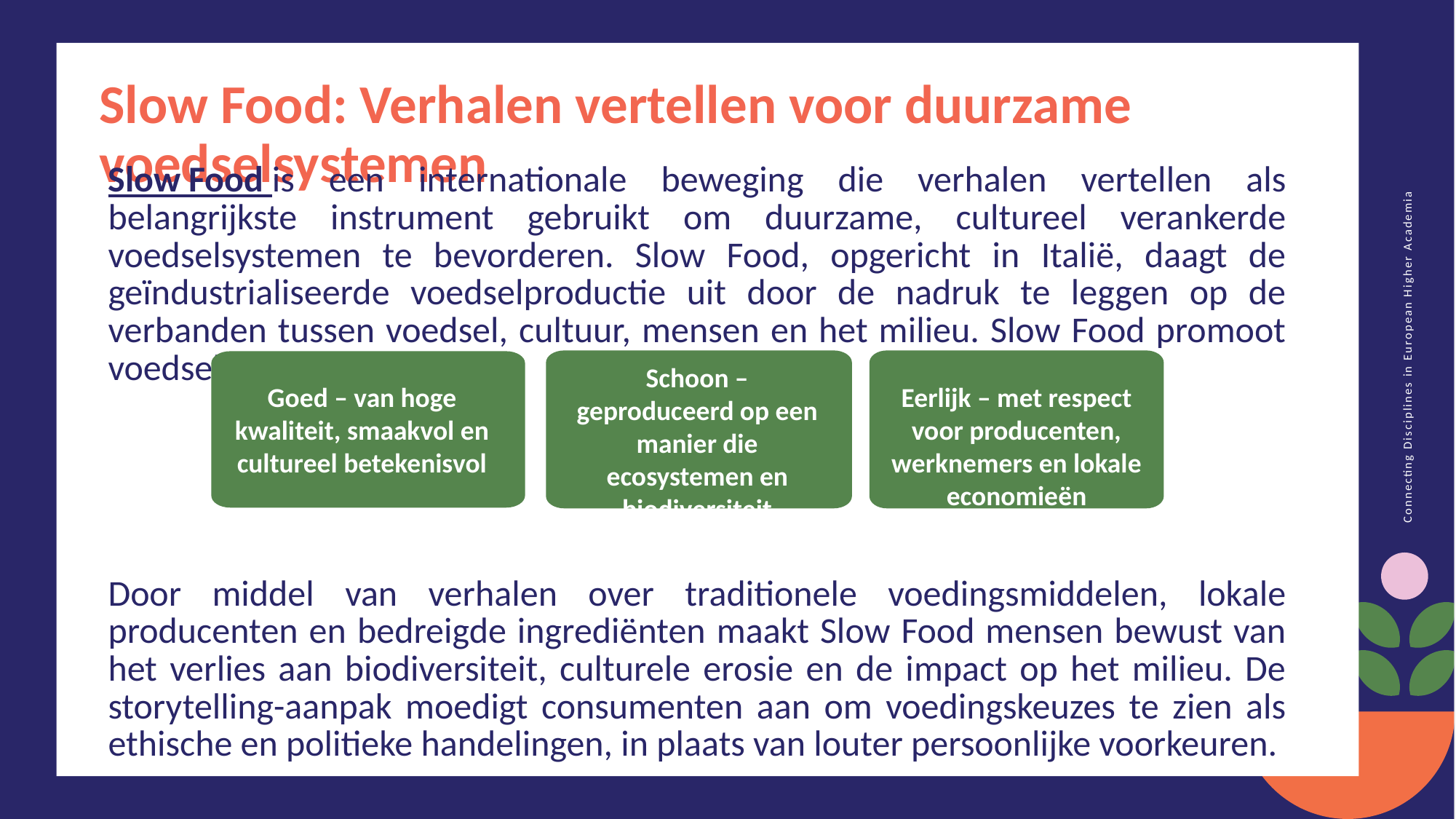

Slow Food: Verhalen vertellen voor duurzame voedselsystemen
Slow Food is een internationale beweging die verhalen vertellen als belangrijkste instrument gebruikt om duurzame, cultureel verankerde voedselsystemen te bevorderen. Slow Food, opgericht in Italië, daagt de geïndustrialiseerde voedselproductie uit door de nadruk te leggen op de verbanden tussen voedsel, cultuur, mensen en het milieu. Slow Food promoot voedsel dat:

Door middel van verhalen over traditionele voedingsmiddelen, lokale producenten en bedreigde ingrediënten maakt Slow Food mensen bewust van het verlies aan biodiversiteit, culturele erosie en de impact op het milieu. De storytelling-aanpak moedigt consumenten aan om voedingskeuzes te zien als ethische en politieke handelingen, in plaats van louter persoonlijke voorkeuren.

Schoon – geproduceerd op een manier die ecosystemen en biodiversiteit beschermt
Eerlijk – met respect voor producenten, werknemers en lokale economieën
Goed – van hoge kwaliteit, smaakvol en cultureel betekenisvol